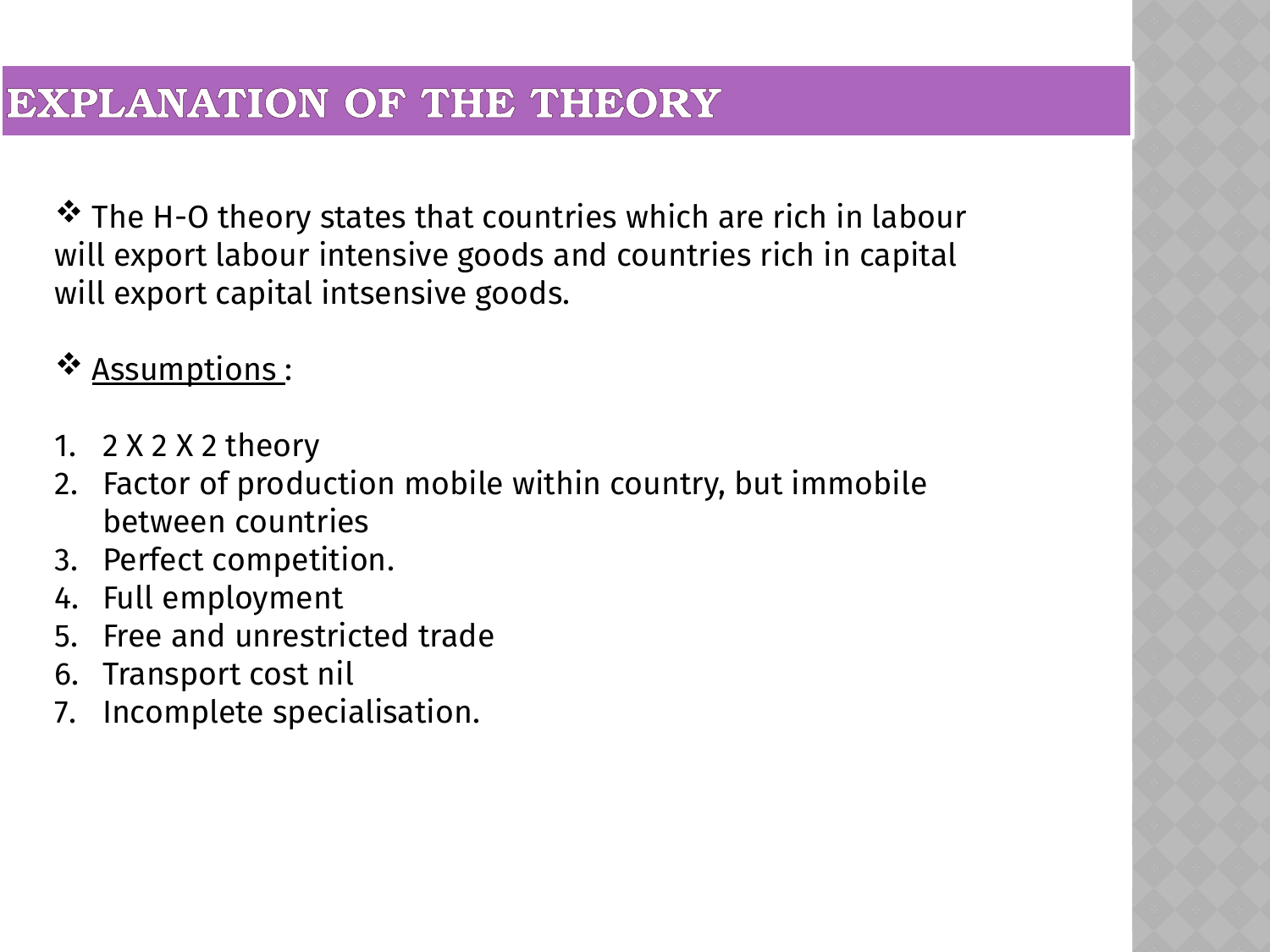

Explanation of the theory
 The H-O theory states that countries which are rich in labour will export labour intensive goods and countries rich in capital will export capital intsensive goods.

 Assumptions :

2 X 2 X 2 theory
Factor of production mobile within country, but immobile between countries
Perfect competition.
Full employment
Free and unrestricted trade
Transport cost nil
Incomplete specialisation.